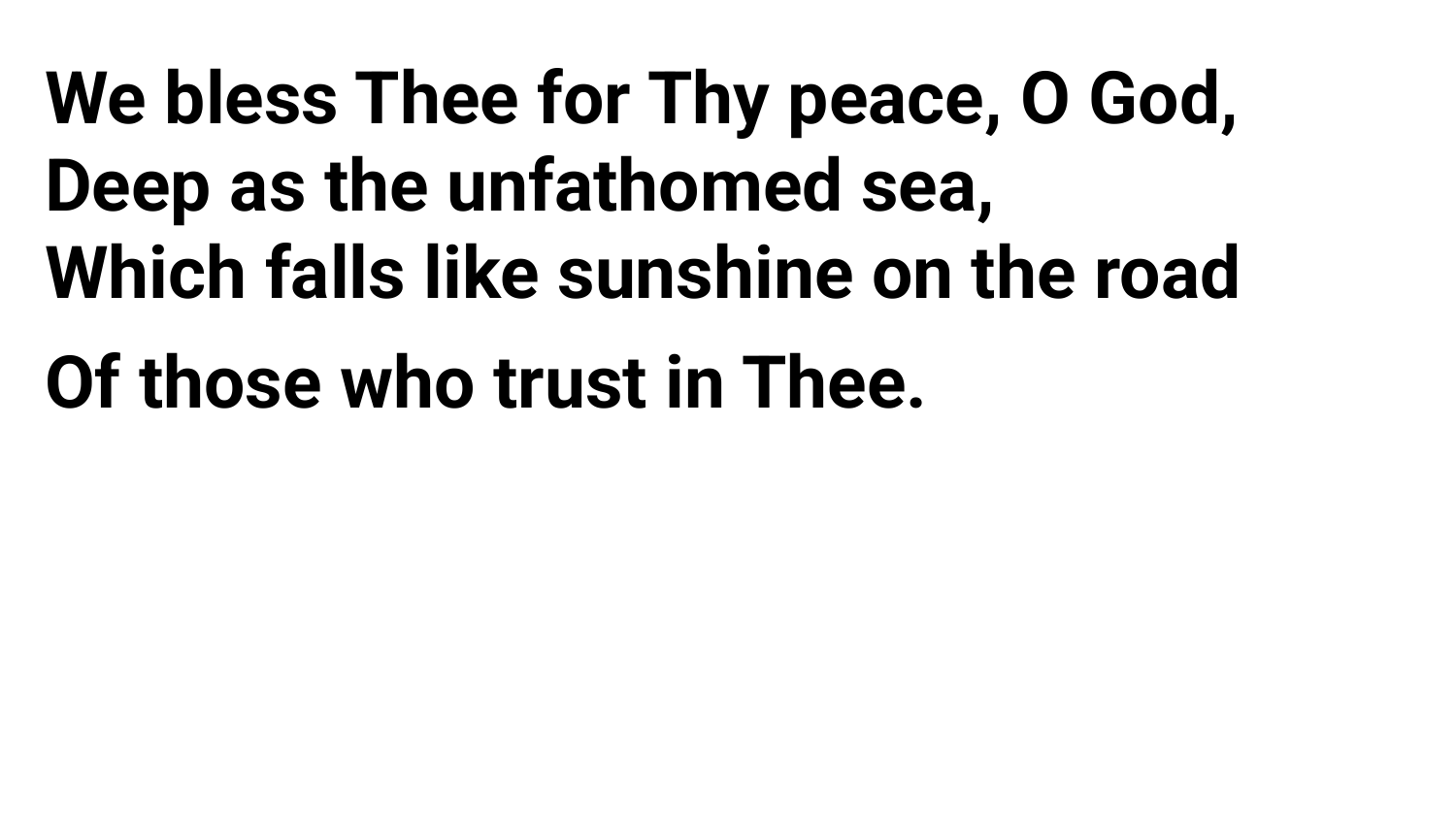

We bless Thee for Thy peace, O God,
Deep as the unfathomed sea,
Which falls like sunshine on the road
Of those who trust in Thee.